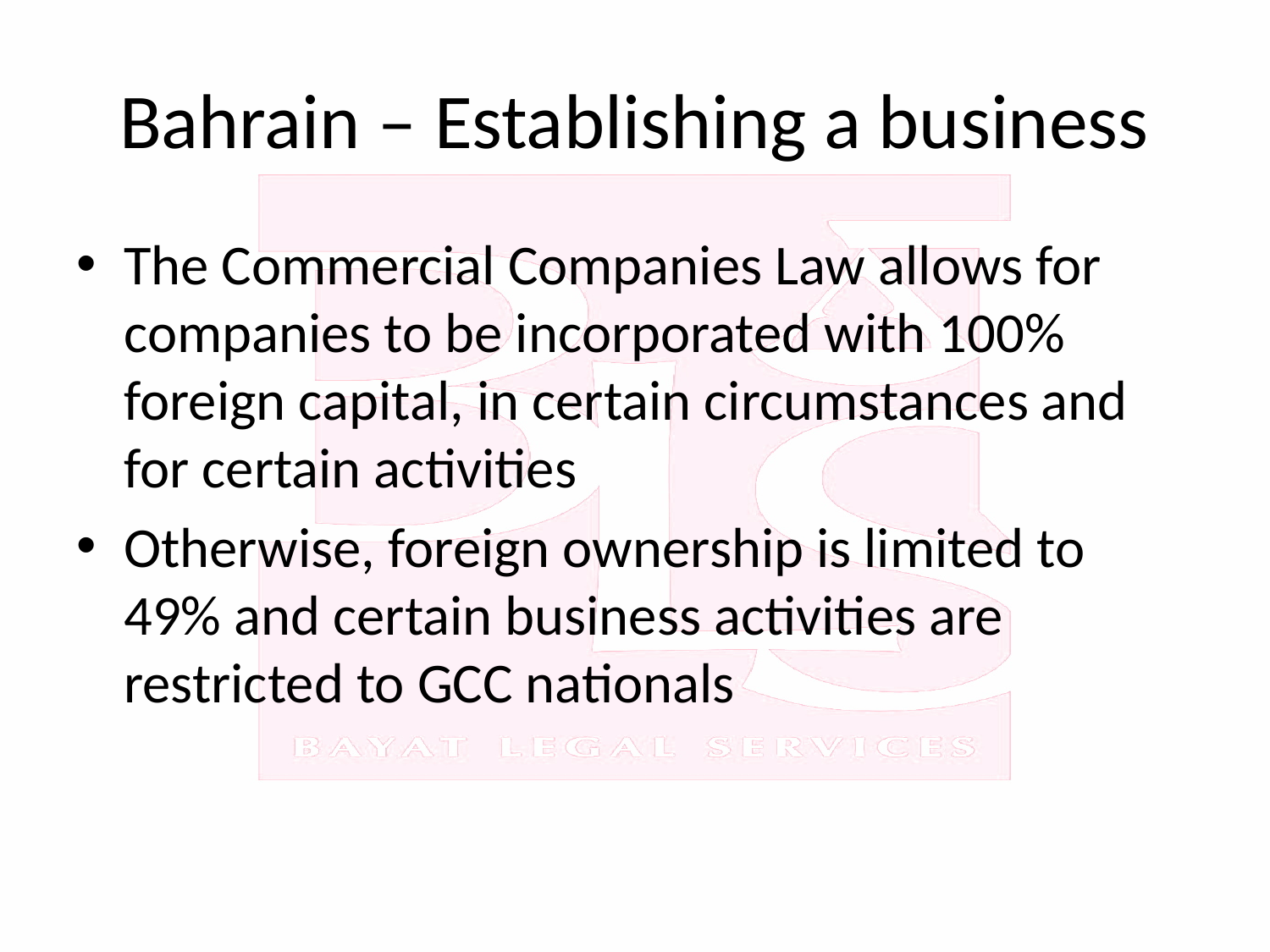

# Bahrain – Establishing a business
The Commercial Companies Law allows for companies to be incorporated with 100% foreign capital, in certain circumstances and for certain activities
Otherwise, foreign ownership is limited to 49% and certain business activities are restricted to GCC nationals